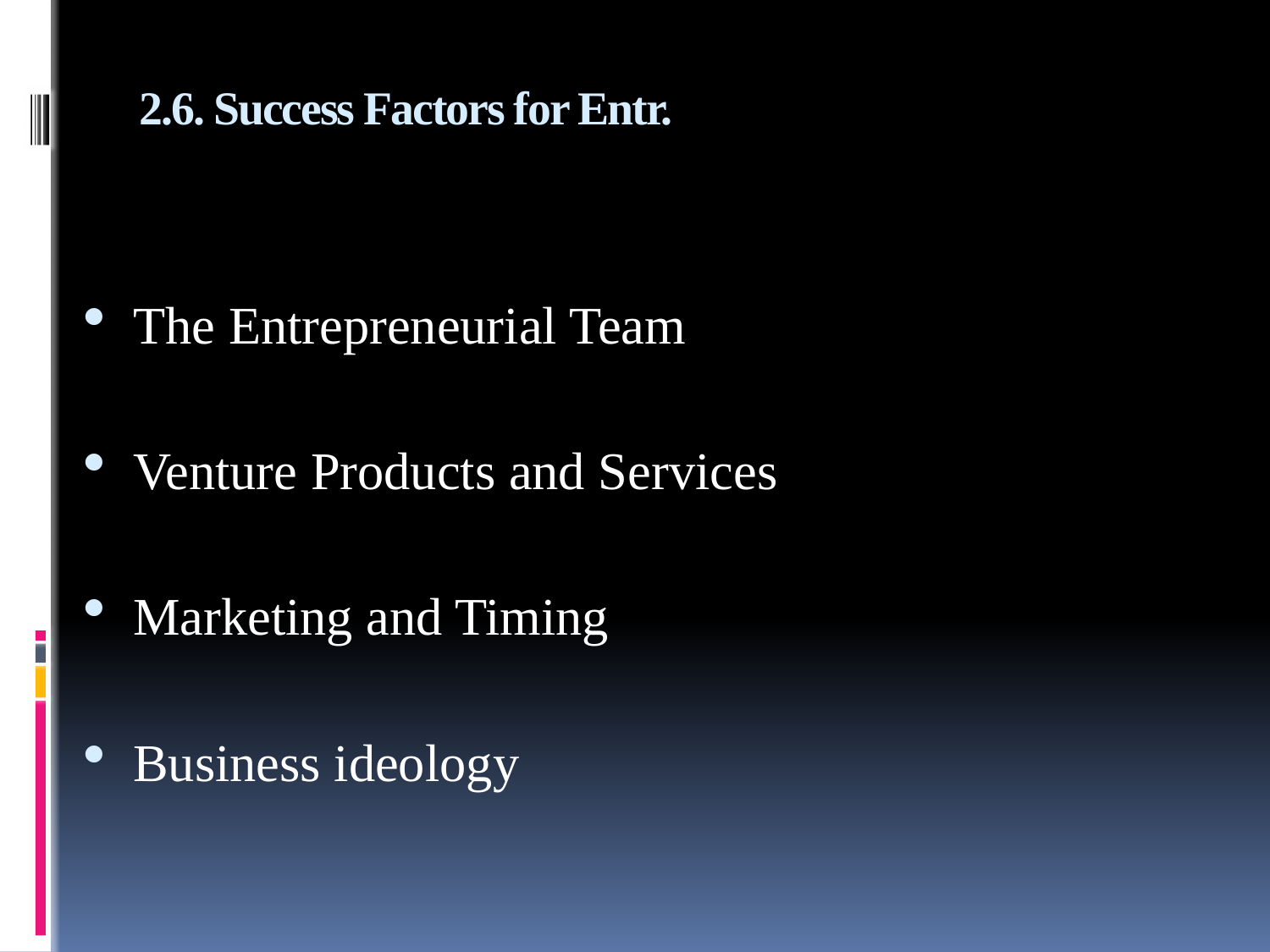

# 2.6. Success Factors for Entr.
The Entrepreneurial Team

Venture Products and Services

Marketing and Timing

Business ideology